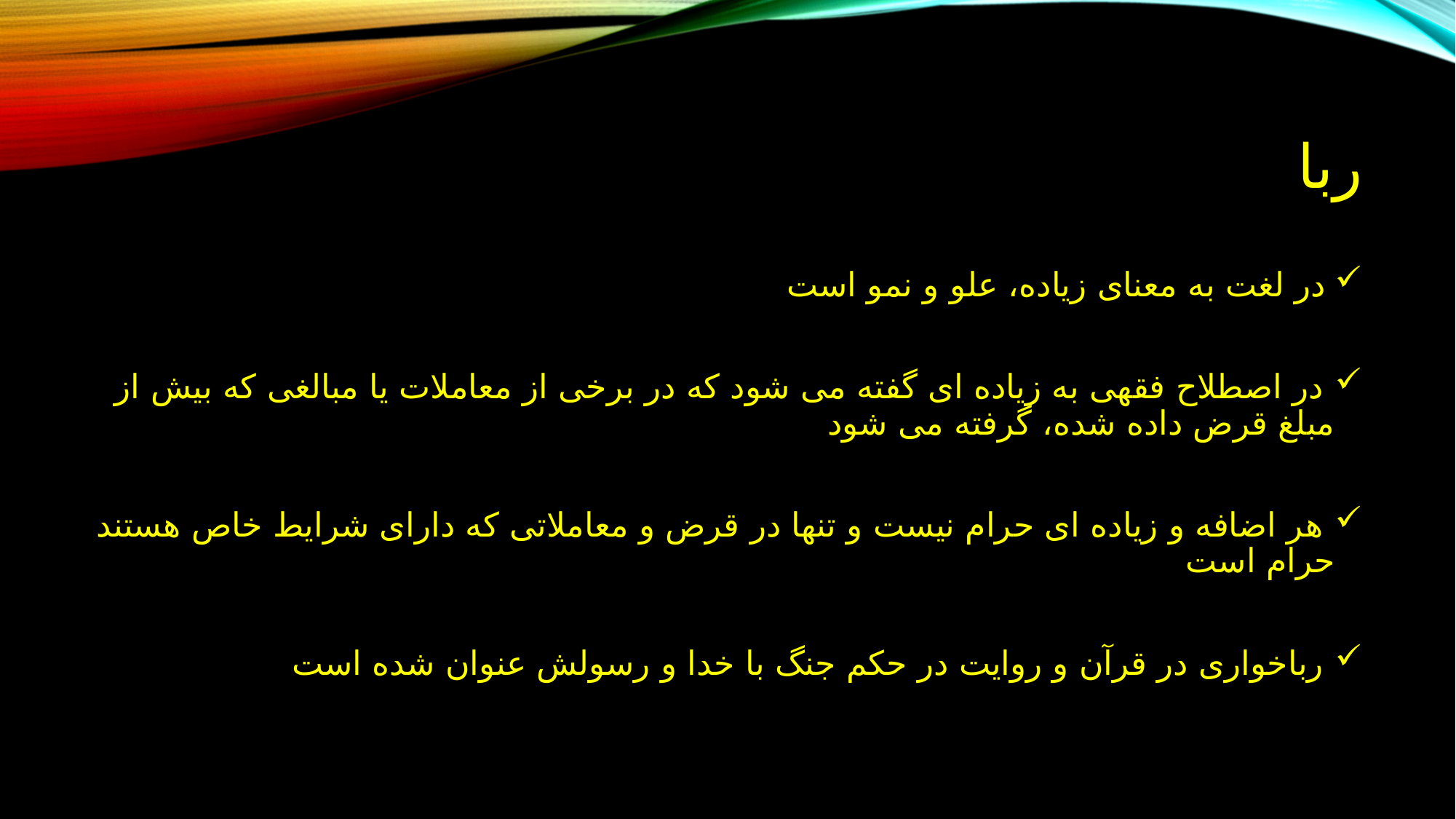

# ربا
 در لغت به معنای زیاده، علو و نمو است

 در اصطلاح فقهی به زیاده ای گفته می شود که در برخی از معاملات یا مبالغی که بیش از مبلغ قرض داده شده، گرفته می شود

 هر اضافه و زیاده ای حرام نیست و تنها در قرض و معاملاتی که دارای شرایط خاص هستند حرام است

 رباخواری در قرآن و روایت در حکم جنگ با خدا و رسولش عنوان شده است